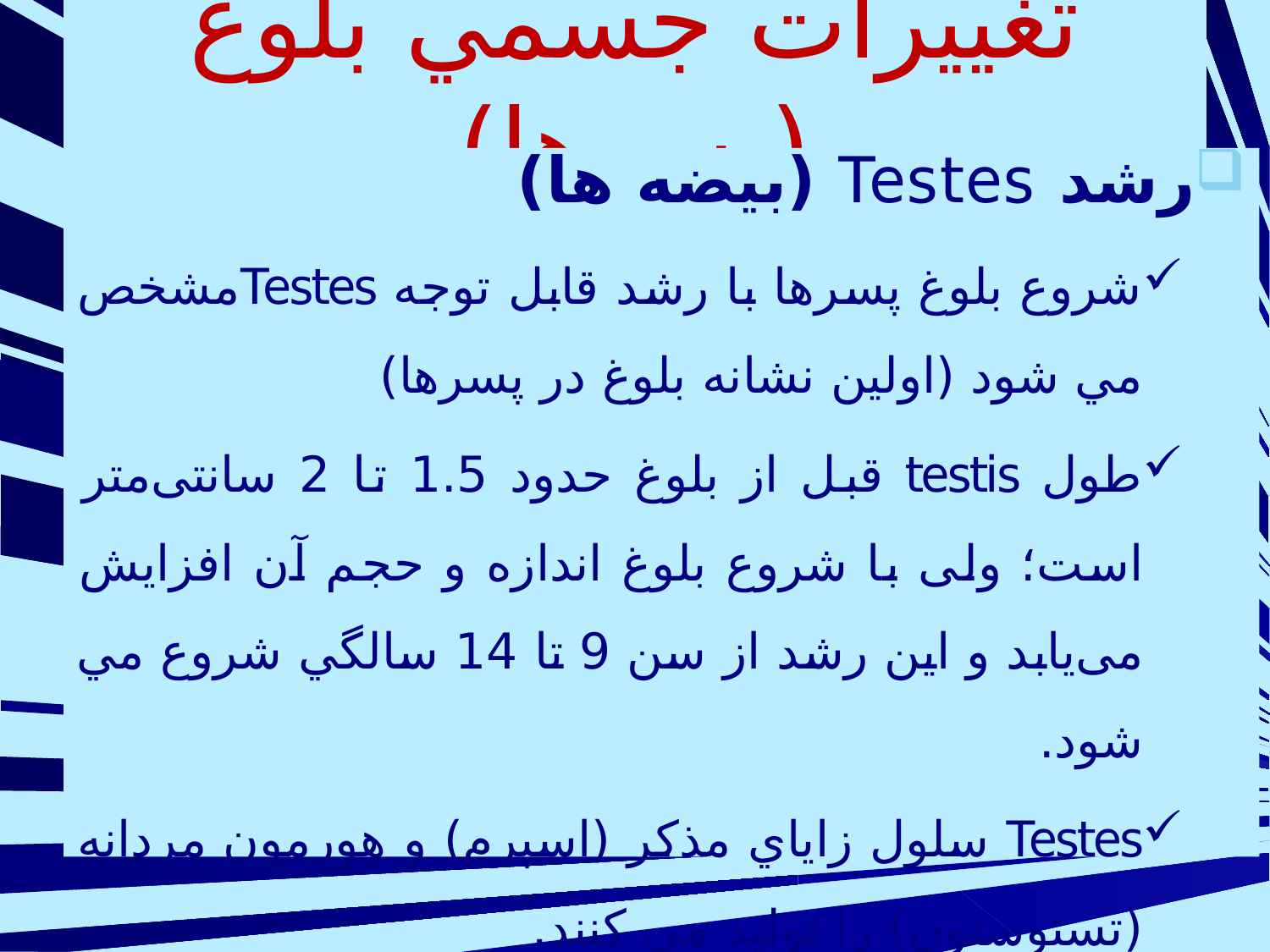

# تغييرات جسمي بلوغ (پسرها)
رشد Testes (بيضه ها)
شروع بلوغ پسرها با رشد قابل توجه Testesمشخص مي شود (اولین نشانه بلوغ در پسرها)
طول testis قبل از بلوغ حدود 1.5 تا 2 سانتی‌متر است؛ ولی با شروع بلوغ اندازه و حجم آن افزایش می‌یابد و اين رشد از سن 9 تا 14 سالگي شروع مي شود.
Testes سلول زاياي مذكر (اسپرم) و هورمون مردانه (تستوستون) را توليد مي كنند.